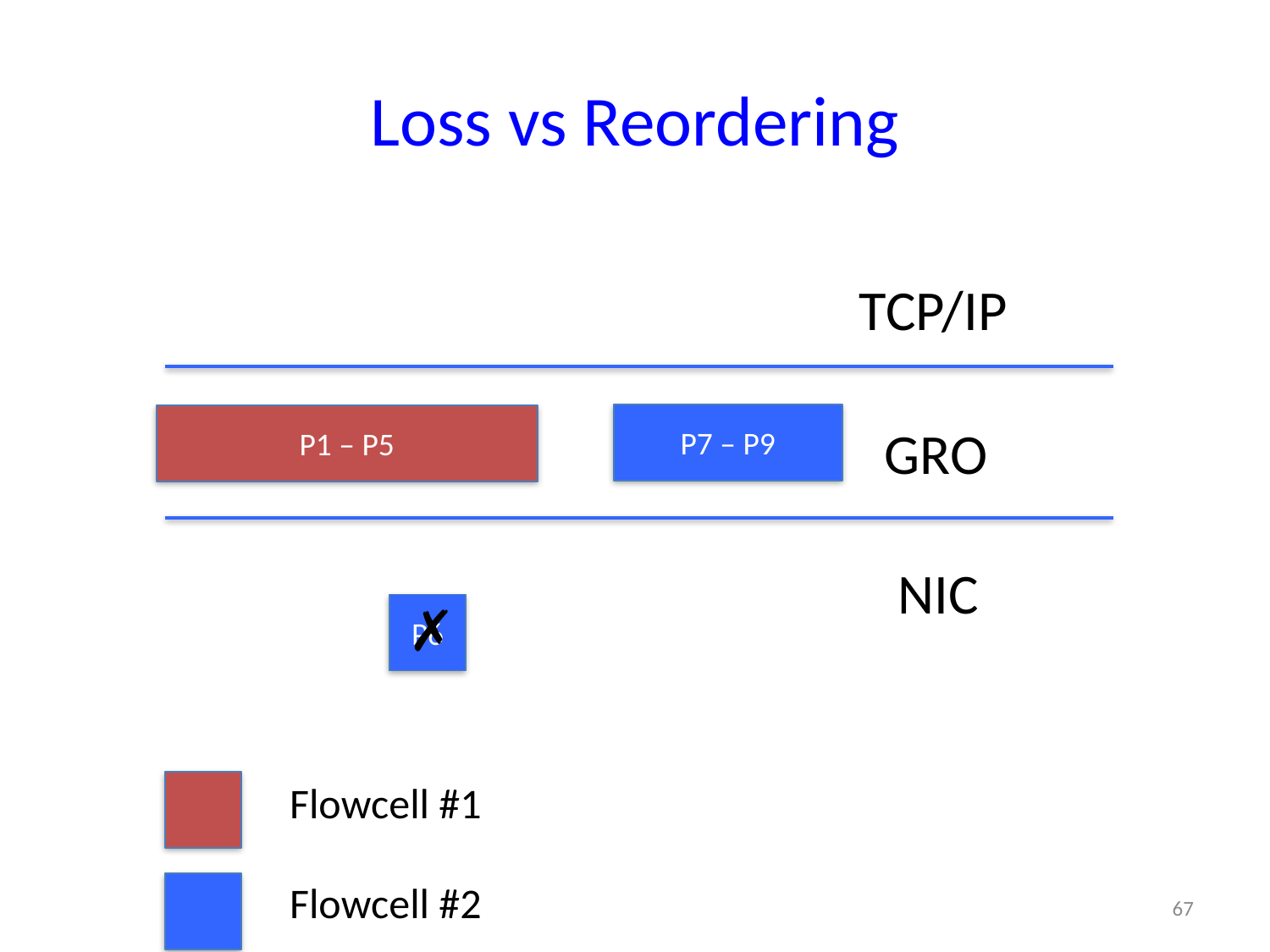

# Loss vs Reordering
TCP/IP
P7 – P9
P1 – P5
GRO
NIC
✗
P6
Flowcell #1

Flowcell #2

67